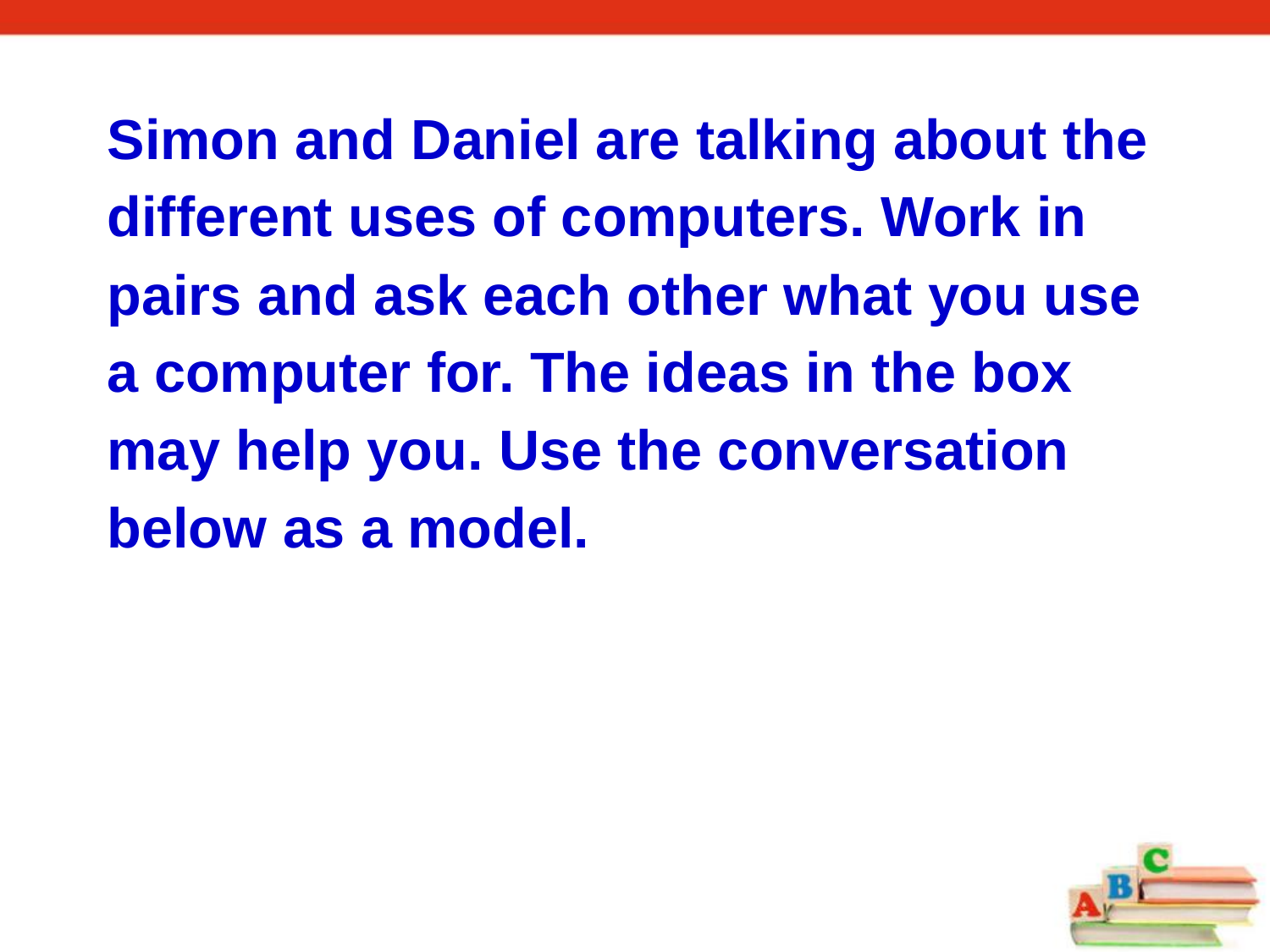

Simon and Daniel are talking about the different uses of computers. Work in pairs and ask each other what you use a computer for. The ideas in the box may help you. Use the conversation below as a model.
chat with friends        do word processing
play games                  search for information
sending and receive emails    watch videos